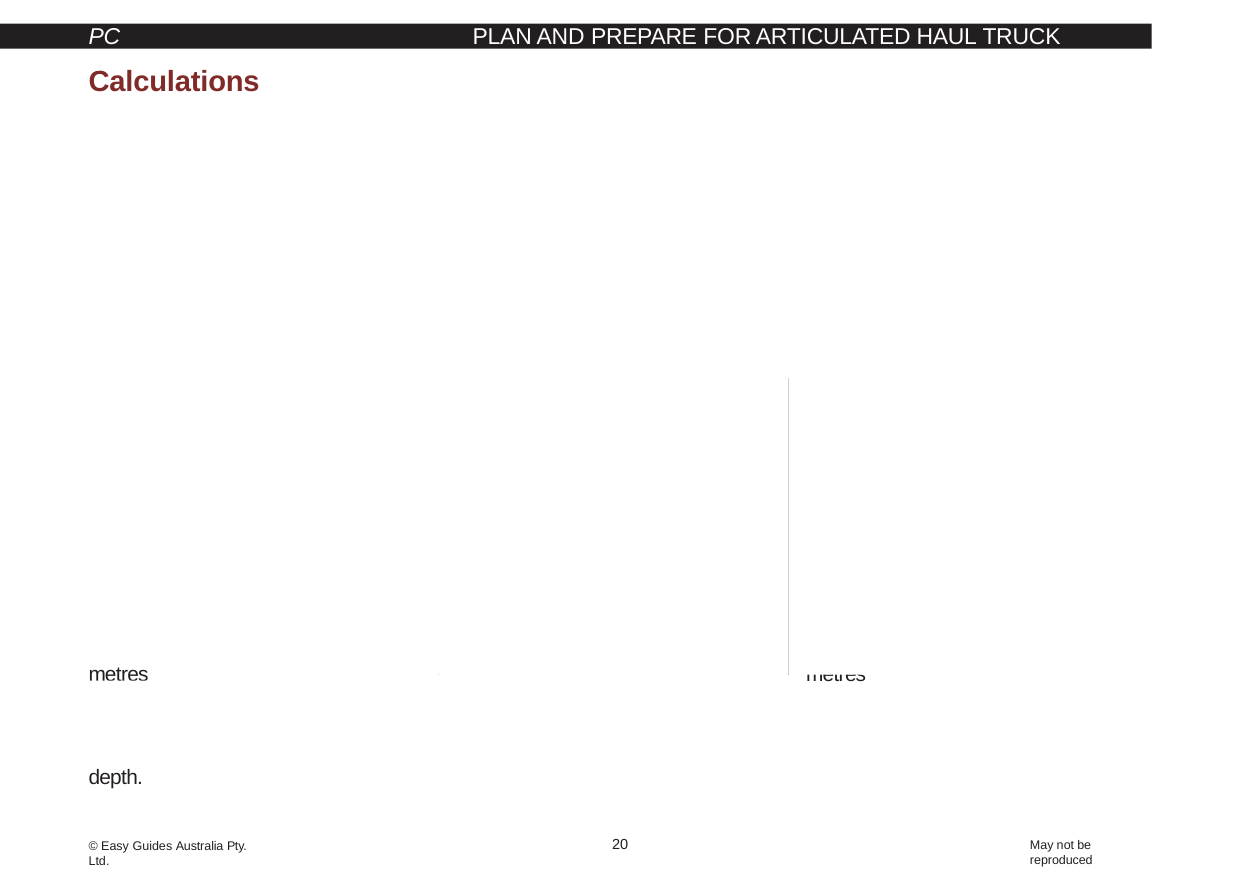

PC 1.2
PLAN AND PREPARE FOR ARTICULATED HAUL TRUCK OPERATIONS
Calculations

Working out how much material you need
The work plan has an area which is 4 metres × 20 metres that  must be covered by a layer of road base of 150 mm depth.
How many square metres of road base are to be laid?  How many cubic metres of road base will you need?

Step 1:
Work out the square metres
To work out the square metres, multiply  the Length (L) by the Width (W).
L × W = Square metres
4 m × 20 m = 80 square metres
This can also be written as:  80 m2 or 80 square metres
Step 2:
Convert millimetre thickness  to metres
Convert the layer thickness from  millimetres to metres.
To do this divide the layer thickness  by 1000
150 mm ÷ 1000 = 0.15 m
Step 3:
Work out the square metres
Multiply the square metres by the layer  thickness to get the cubic metres.
80 square metres × 0.15 metres
= 12 cubic metres
This can also be written as:  12 m3 or 12 cubic metres

Answer:
There are 80 square metres of road base to be laid.
You will need 12 cubic metres to cover the area to 150 mm depth.

20
May not be reproduced
© Easy Guides Australia Pty. Ltd.